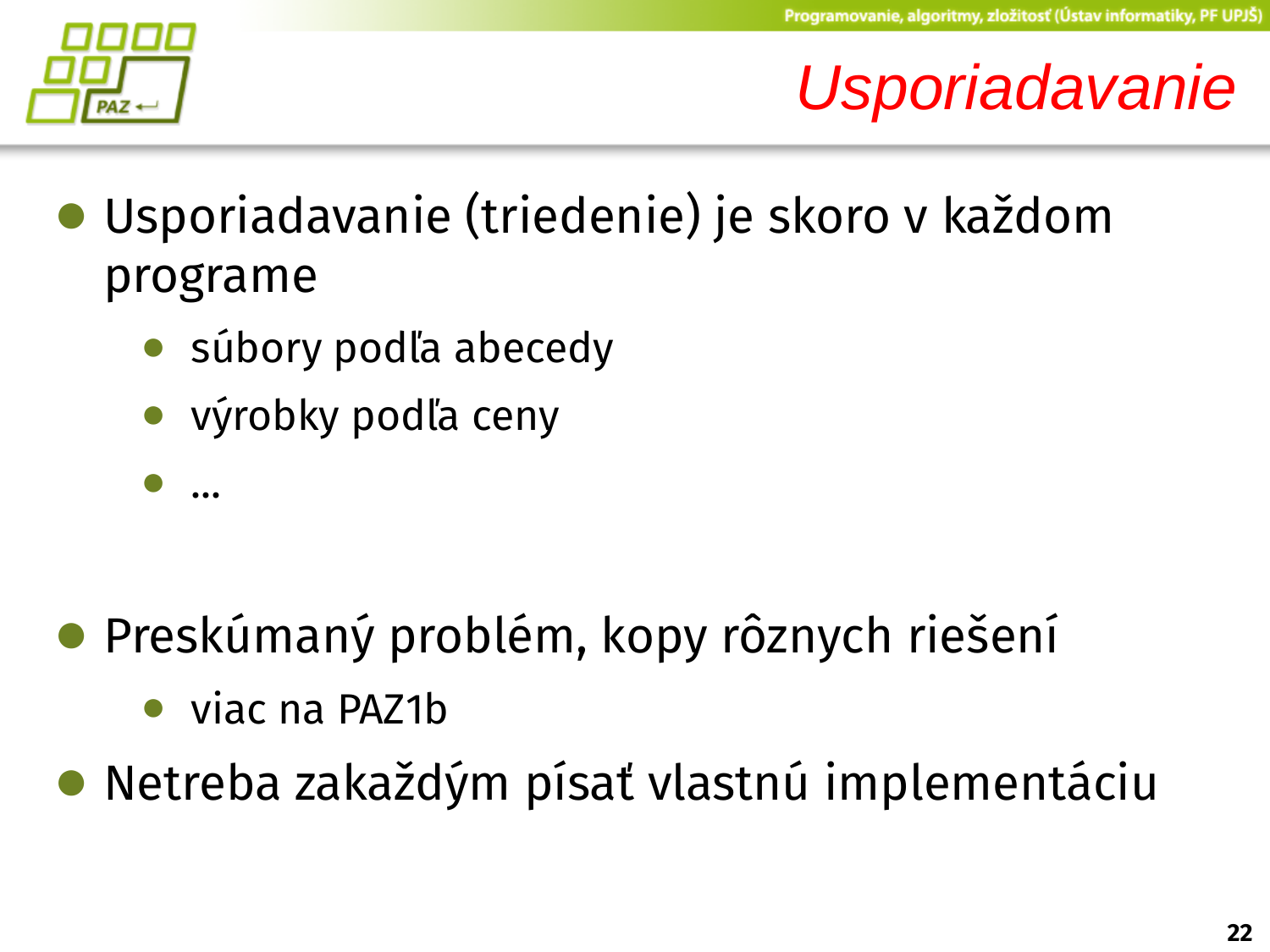

# Usporiadavanie
Usporiadavanie (triedenie) je skoro v každom programe
súbory podľa abecedy
výrobky podľa ceny
...

Preskúmaný problém, kopy rôznych riešení
viac na PAZ1b
Netreba zakaždým písať vlastnú implementáciu